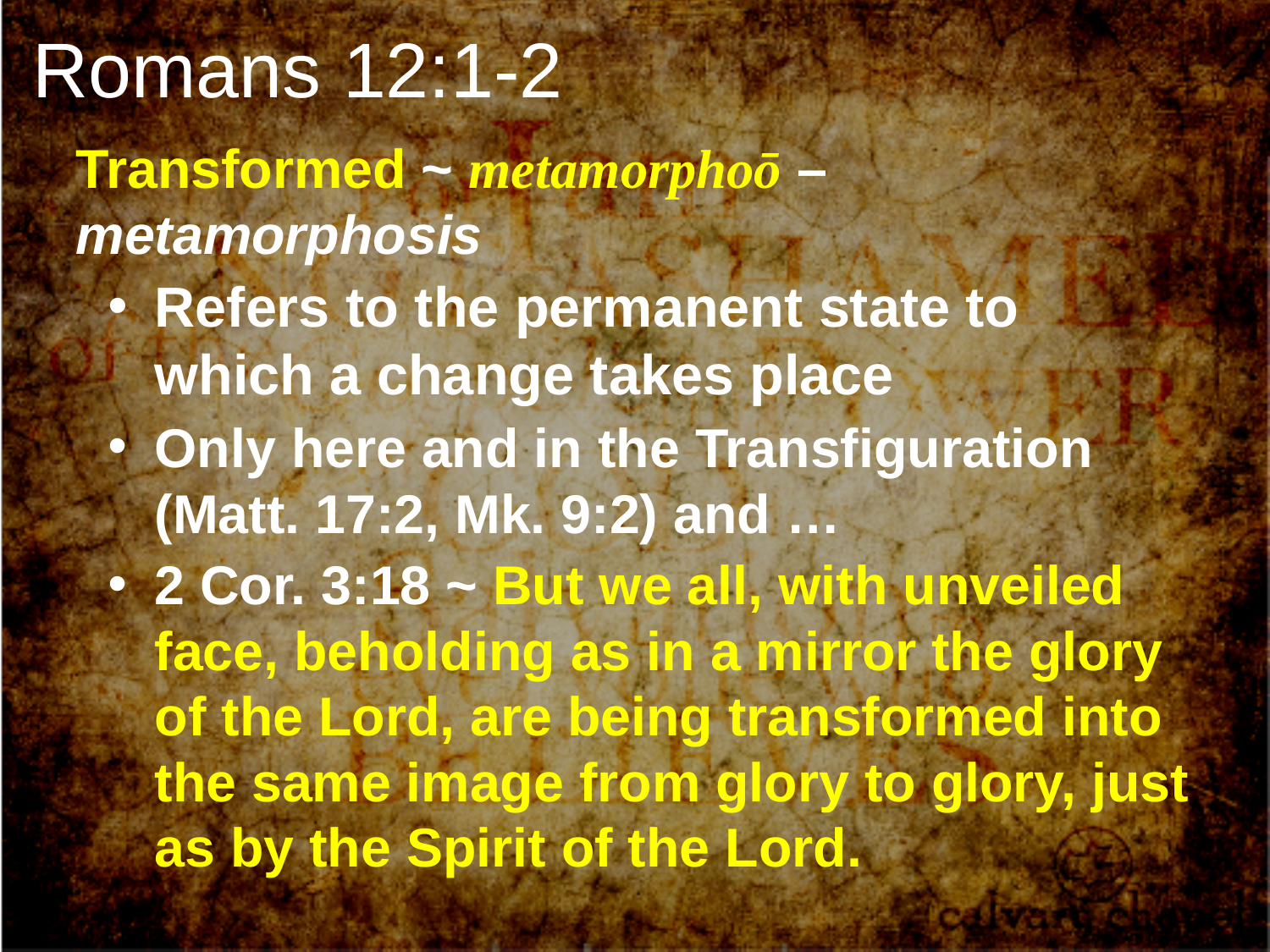

Romans 12:1-2
Transformed ~ metamorphoō – metamorphosis
Refers to the permanent state to which a change takes place
Only here and in the Transfiguration (Matt. 17:2, Mk. 9:2) and …
2 Cor. 3:18 ~ But we all, with unveiled face, beholding as in a mirror the glory of the Lord, are being transformed into the same image from glory to glory, just as by the Spirit of the Lord.